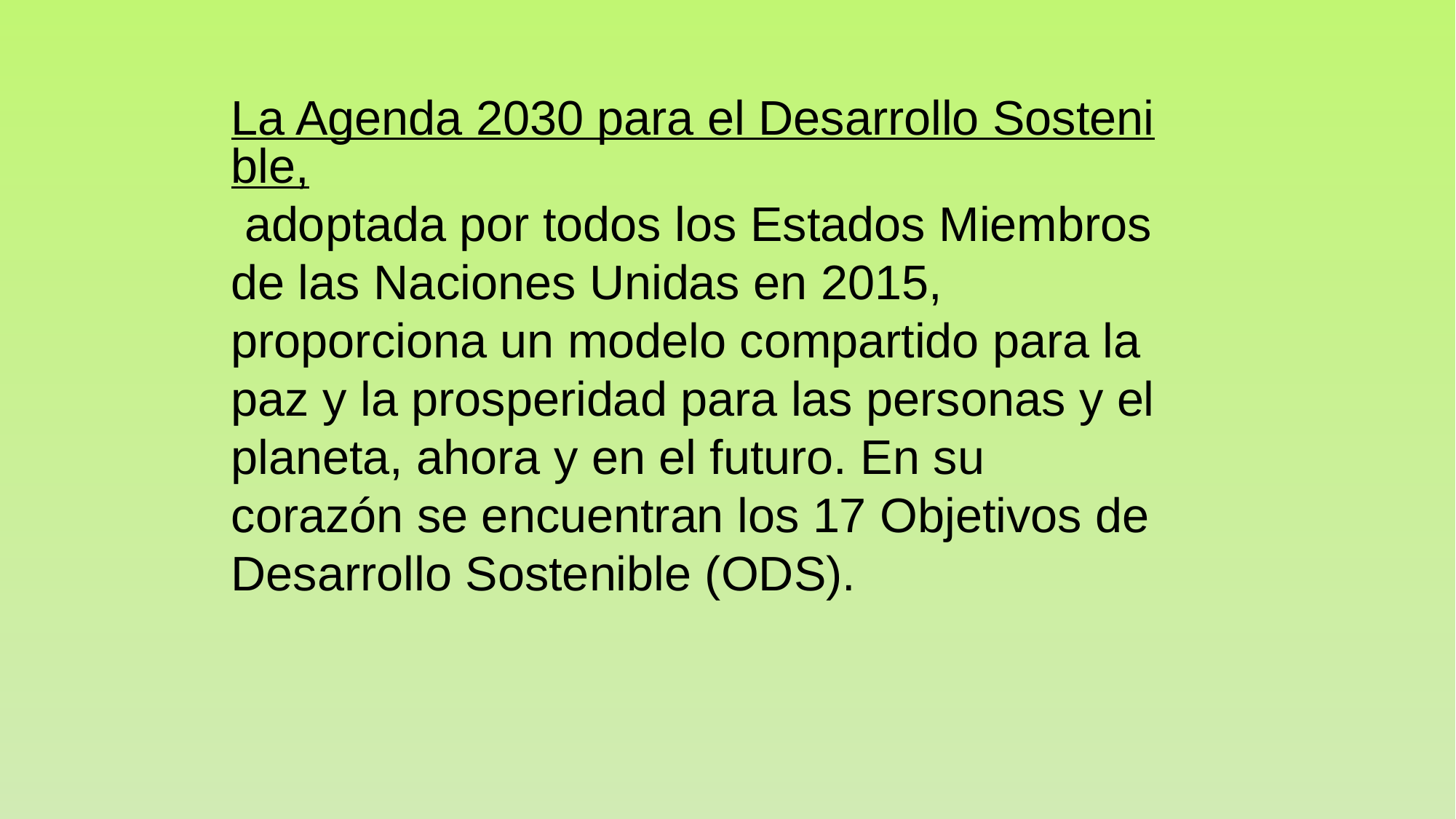

La Agenda 2030 para el Desarrollo Sostenible, adoptada por todos los Estados Miembros de las Naciones Unidas en 2015, proporciona un modelo compartido para la paz y la prosperidad para las personas y el planeta, ahora y en el futuro. En su corazón se encuentran los 17 Objetivos de Desarrollo Sostenible (ODS).